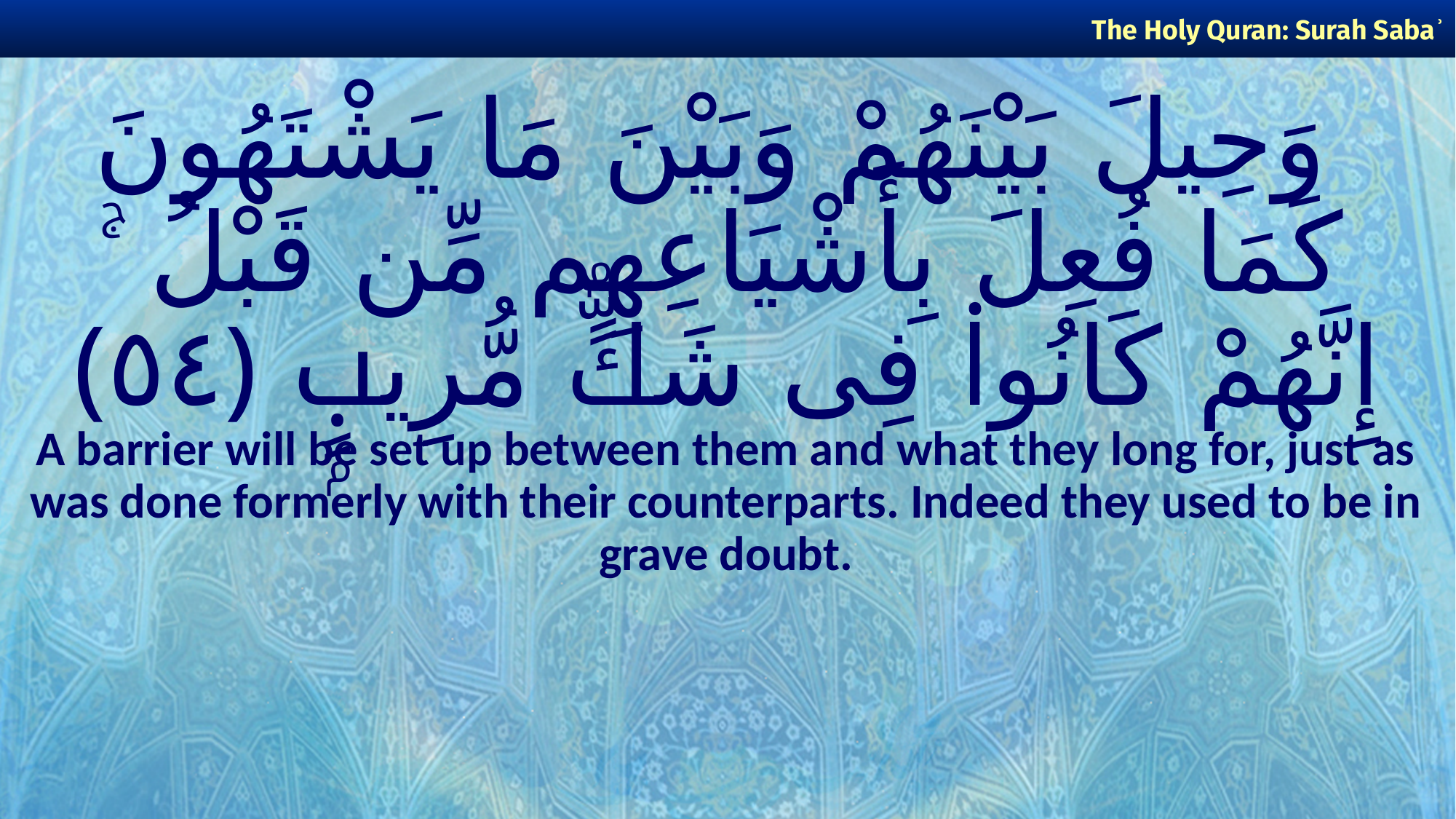

The Holy Quran: Surah Sabaʾ
# وَحِيلَ بَيْنَهُمْ وَبَيْنَ مَا يَشْتَهُونَ كَمَا فُعِلَ بِأَشْيَاعِهِم مِّن قَبْلُ ۚ إِنَّهُمْ كَانُوا۟ فِى شَكٍّۢ مُّرِيبٍۭ ﴿٥٤﴾
A barrier will be set up between them and what they long for, just as was done formerly with their counterparts. Indeed they used to be in grave doubt.